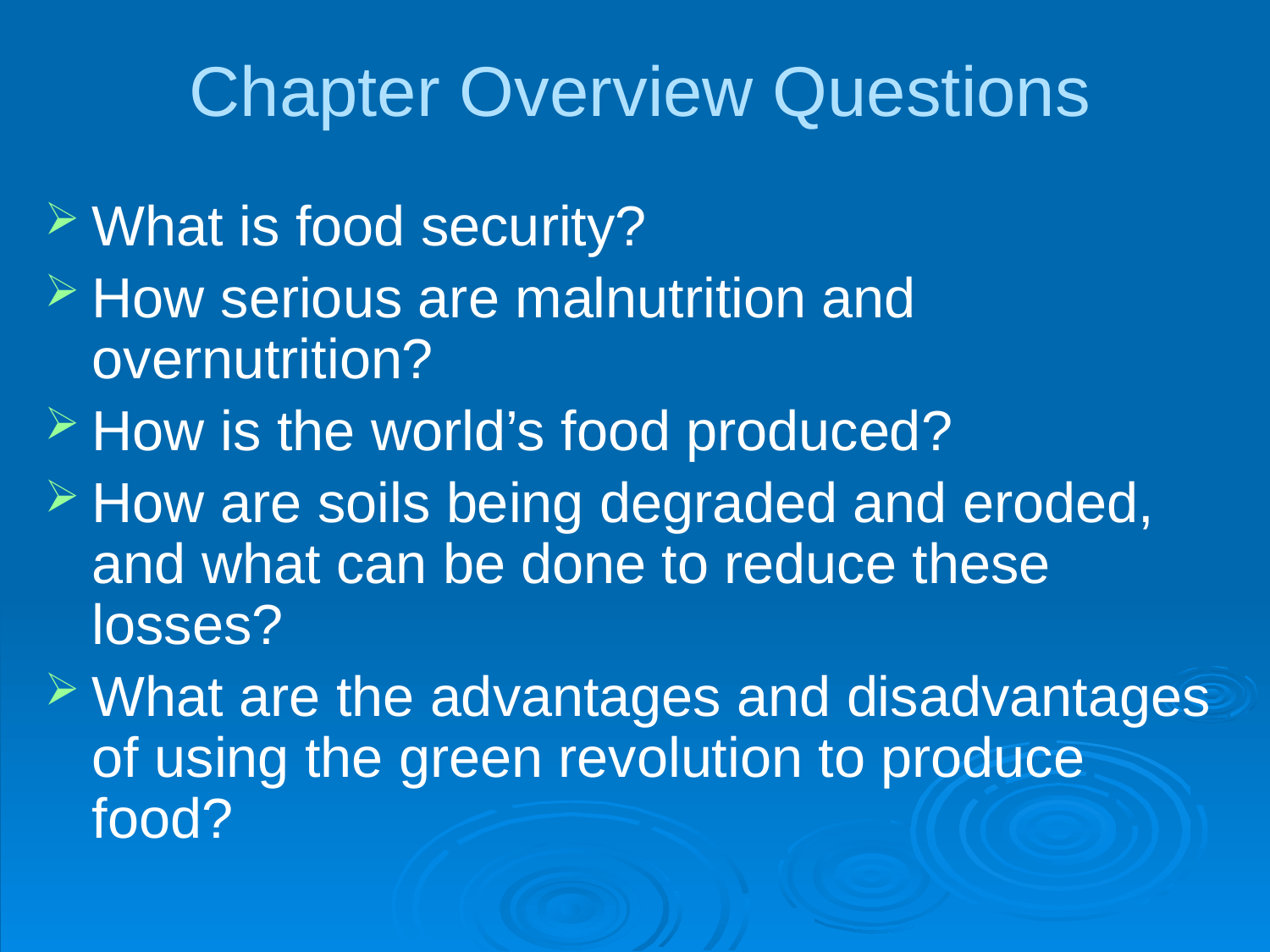

# Chapter Overview Questions
What is food security?
How serious are malnutrition and overnutrition?
How is the world’s food produced?
How are soils being degraded and eroded, and what can be done to reduce these losses?
What are the advantages and disadvantages of using the green revolution to produce food?